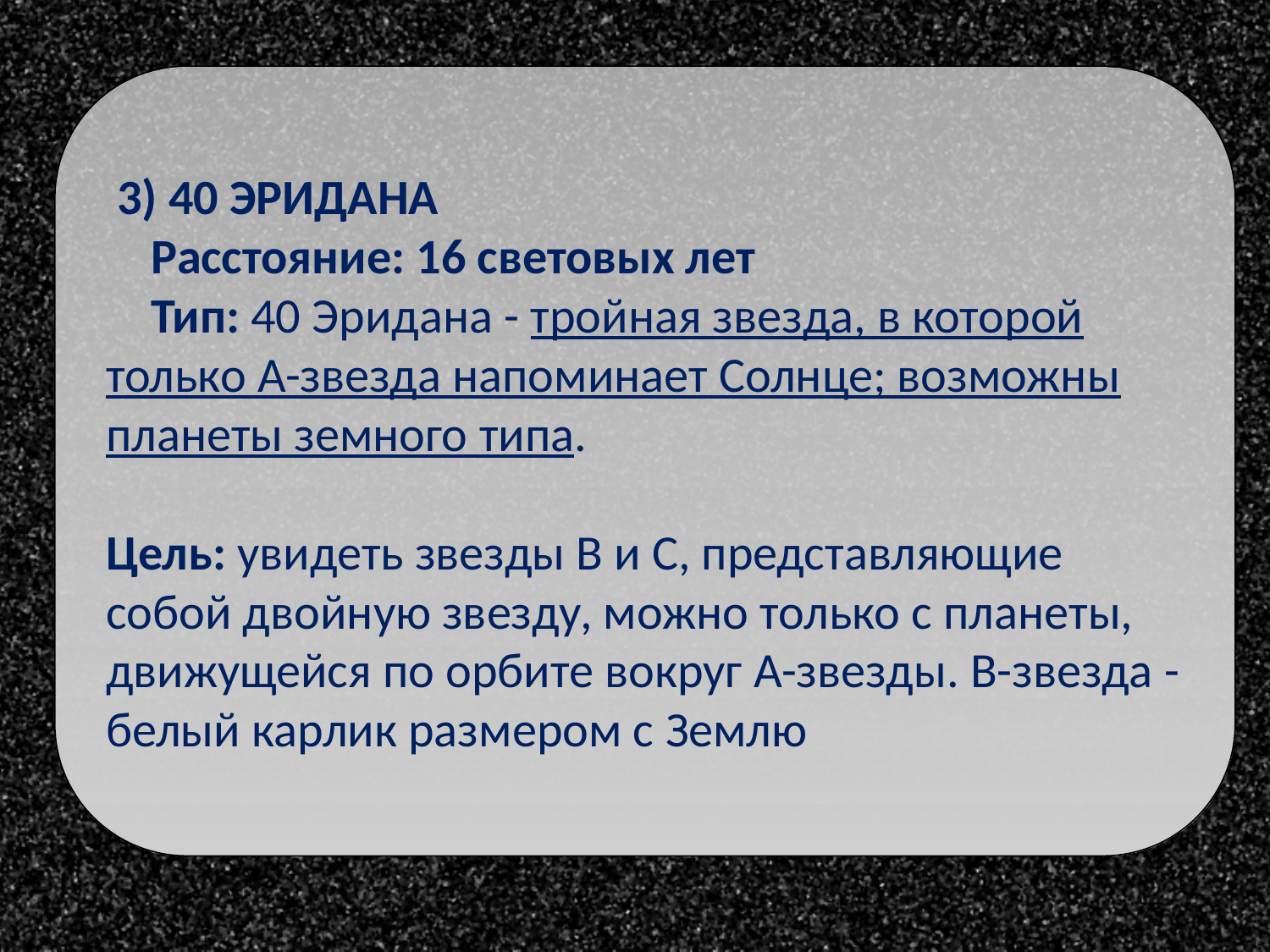

3) 40 ЭРИДАНА
    Расстояние: 16 световых лет
    Тип: 40 Эридана - тройная звезда, в которой только А-звезда напоминает Солнце; возможны планеты земного типа.
Цель: увидеть звезды В и С, представляющие собой двойную звезду, можно только с планеты, движущейся по орбите вокруг А-звезды. В-звезда - белый карлик размером с Землю